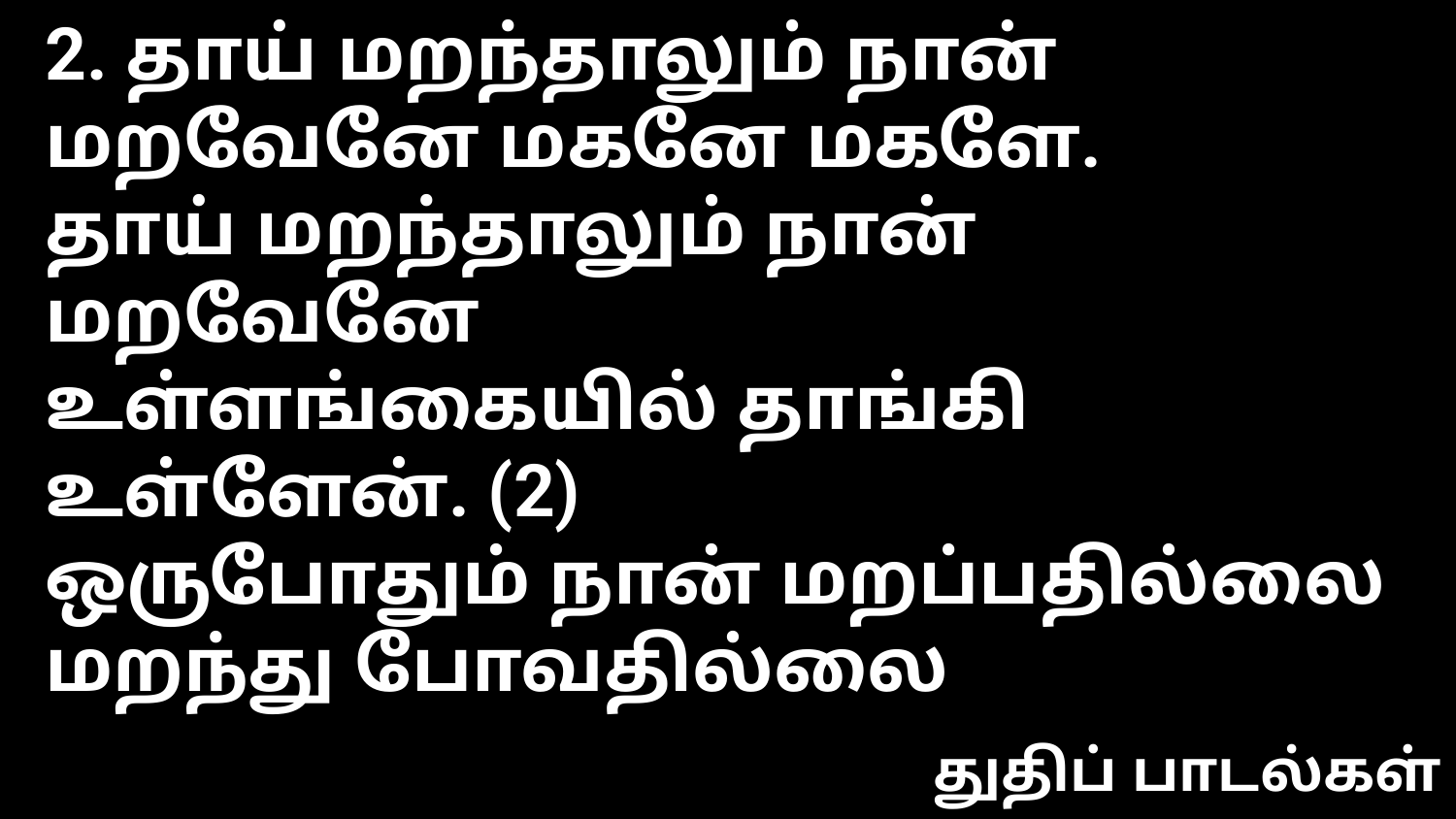

2. தாய் மறந்தாலும் நான் மறவேனே மகனே மகளே.
தாய் மறந்தாலும் நான் மறவேனே
உள்ளங்கையில் தாங்கி உள்ளேன். (2)
ஒருபோதும் நான் மறப்பதில்லை
மறந்து போவதில்லை

துதிப் பாடல்கள்